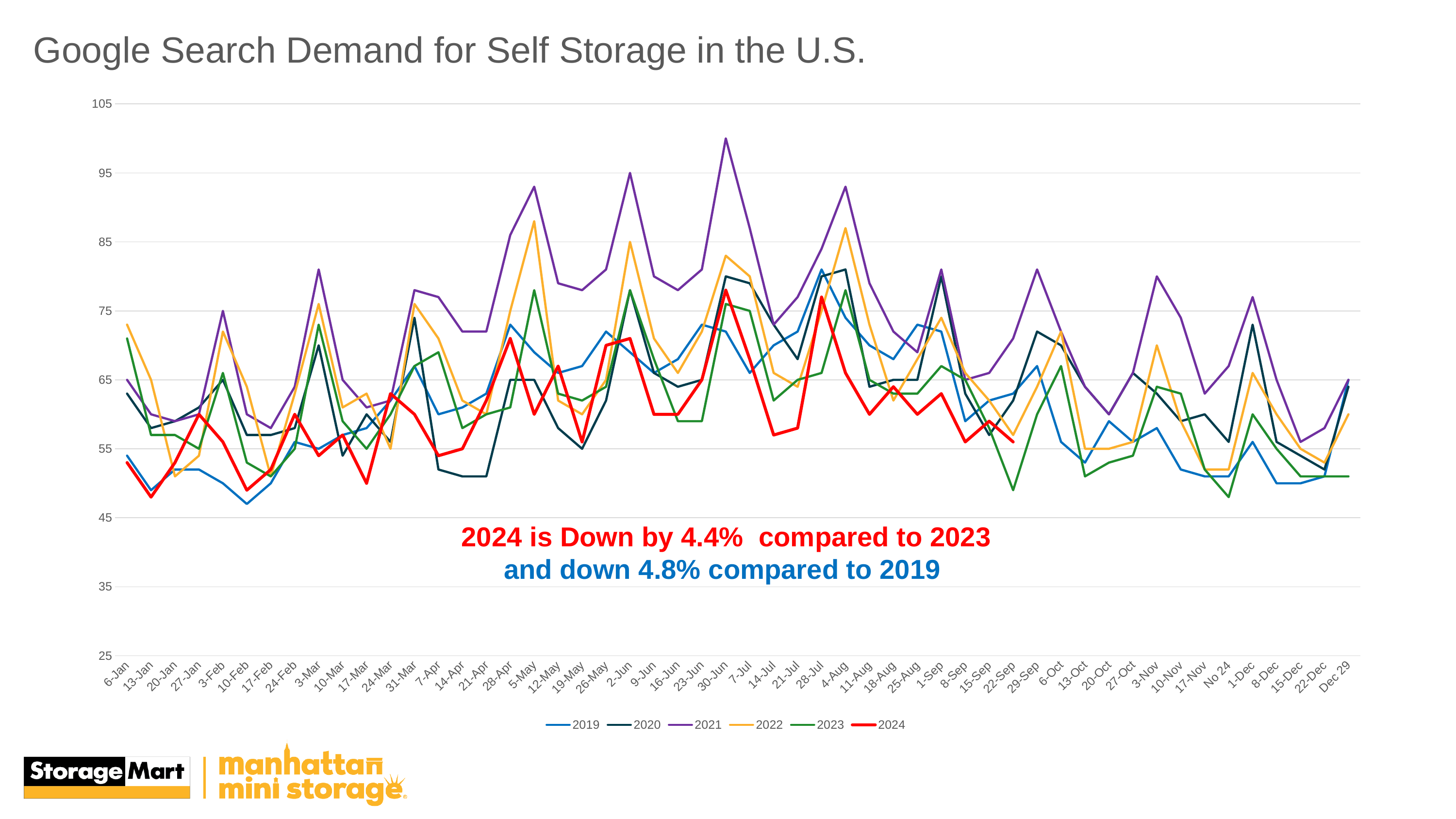

Google Search Demand for Self Storage in the U.S.

### Chart

| Category | 2019 | 2020 | 2021 | 2022 | 2023 | 2024 |
|---|---|---|---|---|---|---|
| 6-Jan | 54.0 | 63.0 | 65.0 | 73.0 | 71.0 | 53.0 |
| 13-Jan | 49.0 | 58.0 | 60.0 | 65.0 | 57.0 | 48.0 |
| 20-Jan | 52.0 | 59.0 | 59.0 | 51.0 | 57.0 | 53.0 |
| 27-Jan | 52.0 | 61.0 | 60.0 | 54.0 | 55.0 | 60.0 |
| 3-Feb | 50.0 | 65.0 | 75.0 | 72.0 | 66.0 | 56.0 |
| 10-Feb | 47.0 | 57.0 | 60.0 | 64.0 | 53.0 | 49.0 |
| 17-Feb | 50.0 | 57.0 | 58.0 | 51.0 | 51.0 | 52.0 |
| 24-Feb | 56.0 | 58.0 | 64.0 | 63.0 | 55.0 | 60.0 |
| 3-Mar | 55.0 | 70.0 | 81.0 | 76.0 | 73.0 | 54.0 |
| 10-Mar | 57.0 | 54.0 | 65.0 | 61.0 | 59.0 | 57.0 |
| 17-Mar | 58.0 | 60.0 | 61.0 | 63.0 | 55.0 | 50.0 |
| 24-Mar | 62.0 | 56.0 | 62.0 | 55.0 | 60.0 | 63.0 |
| 31-Mar | 67.0 | 74.0 | 78.0 | 76.0 | 67.0 | 60.0 |
| 7-Apr | 60.0 | 52.0 | 77.0 | 71.0 | 69.0 | 54.0 |
| 14-Apr | 61.0 | 51.0 | 72.0 | 62.0 | 58.0 | 55.0 |
| 21-Apr | 63.0 | 51.0 | 72.0 | 60.0 | 60.0 | 62.0 |
| 28-Apr | 73.0 | 65.0 | 86.0 | 75.0 | 61.0 | 71.0 |
| 5-May | 69.0 | 65.0 | 93.0 | 88.0 | 78.0 | 60.0 |
| 12-May | 66.0 | 58.0 | 79.0 | 62.0 | 63.0 | 67.0 |
| 19-May | 67.0 | 55.0 | 78.0 | 60.0 | 62.0 | 56.0 |
| 26-May | 72.0 | 62.0 | 81.0 | 65.0 | 64.0 | 70.0 |
| 2-Jun | 69.0 | 78.0 | 95.0 | 85.0 | 78.0 | 71.0 |
| 9-Jun | 66.0 | 66.0 | 80.0 | 71.0 | 68.0 | 60.0 |
| 16-Jun | 68.0 | 64.0 | 78.0 | 66.0 | 59.0 | 60.0 |
| 23-Jun | 73.0 | 65.0 | 81.0 | 72.0 | 59.0 | 65.0 |
| 30-Jun | 72.0 | 80.0 | 100.0 | 83.0 | 76.0 | 78.0 |
| 7-Jul | 66.0 | 79.0 | 87.0 | 80.0 | 75.0 | 68.0 |
| 14-Jul | 70.0 | 73.0 | 73.0 | 66.0 | 62.0 | 57.0 |
| 21-Jul | 72.0 | 68.0 | 77.0 | 64.0 | 65.0 | 58.0 |
| 28-Jul | 81.0 | 80.0 | 84.0 | 75.0 | 66.0 | 77.0 |
| 4-Aug | 74.0 | 81.0 | 93.0 | 87.0 | 78.0 | 66.0 |
| 11-Aug | 70.0 | 64.0 | 79.0 | 73.0 | 65.0 | 60.0 |
| 18-Aug | 68.0 | 65.0 | 72.0 | 62.0 | 63.0 | 64.0 |
| 25-Aug | 73.0 | 65.0 | 69.0 | 68.0 | 63.0 | 60.0 |
| 1-Sep | 72.0 | 80.0 | 81.0 | 74.0 | 67.0 | 63.0 |
| 8-Sep | 59.0 | 63.0 | 65.0 | 66.0 | 65.0 | 56.0 |
| 15-Sep | 62.0 | 57.0 | 66.0 | 62.0 | 58.0 | 59.0 |
| 22-Sep | 63.0 | 62.0 | 71.0 | 57.0 | 49.0 | 56.0 |
| 29-Sep | 67.0 | 72.0 | 81.0 | 64.0 | 60.0 | None |
| 6-Oct | 56.0 | 70.0 | 72.0 | 72.0 | 67.0 | None |
| 13-Oct | 53.0 | 64.0 | 64.0 | 55.0 | 51.0 | None |
| 20-Oct | 59.0 | 60.0 | 60.0 | 55.0 | 53.0 | None |
| 27-Oct | 56.0 | 66.0 | 66.0 | 56.0 | 54.0 | None |
| 3-Nov | 58.0 | 63.0 | 80.0 | 70.0 | 64.0 | None |
| 10-Nov | 52.0 | 59.0 | 74.0 | 59.0 | 63.0 | None |
| 17-Nov | 51.0 | 60.0 | 63.0 | 52.0 | 52.0 | None |
| No 24 | 51.0 | 56.0 | 67.0 | 52.0 | 48.0 | None |
| 1-Dec | 56.0 | 73.0 | 77.0 | 66.0 | 60.0 | None |
| 8-Dec | 50.0 | 56.0 | 65.0 | 60.0 | 55.0 | None |
| 15-Dec | 50.0 | 54.0 | 56.0 | 55.0 | 51.0 | None |
| 22-Dec | 51.0 | 52.0 | 58.0 | 53.0 | 51.0 | None |
|  Dec 29 | 65.0 | 64.0 | 65.0 | 60.0 | 51.0 | None |
2024 is Down by 4.4%  compared to 2023
and down 4.8% compared to 2019